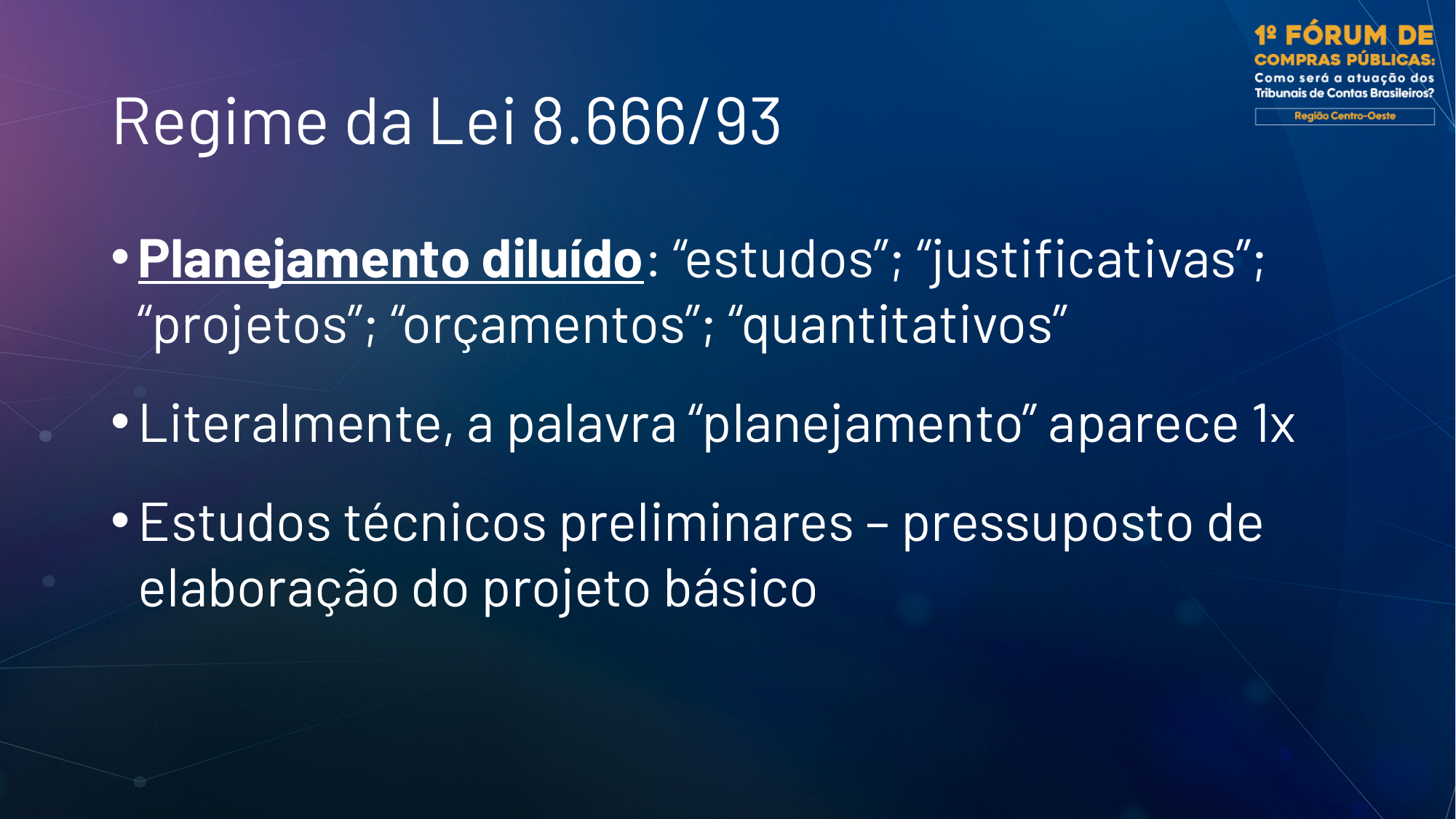

# Regime da Lei 8.666/93
Planejamento diluído: “estudos”; “justificativas”; “projetos”; “orçamentos”; “quantitativos”
Literalmente, a palavra “planejamento” aparece 1x
Estudos técnicos preliminares – pressuposto de elaboração do projeto básico